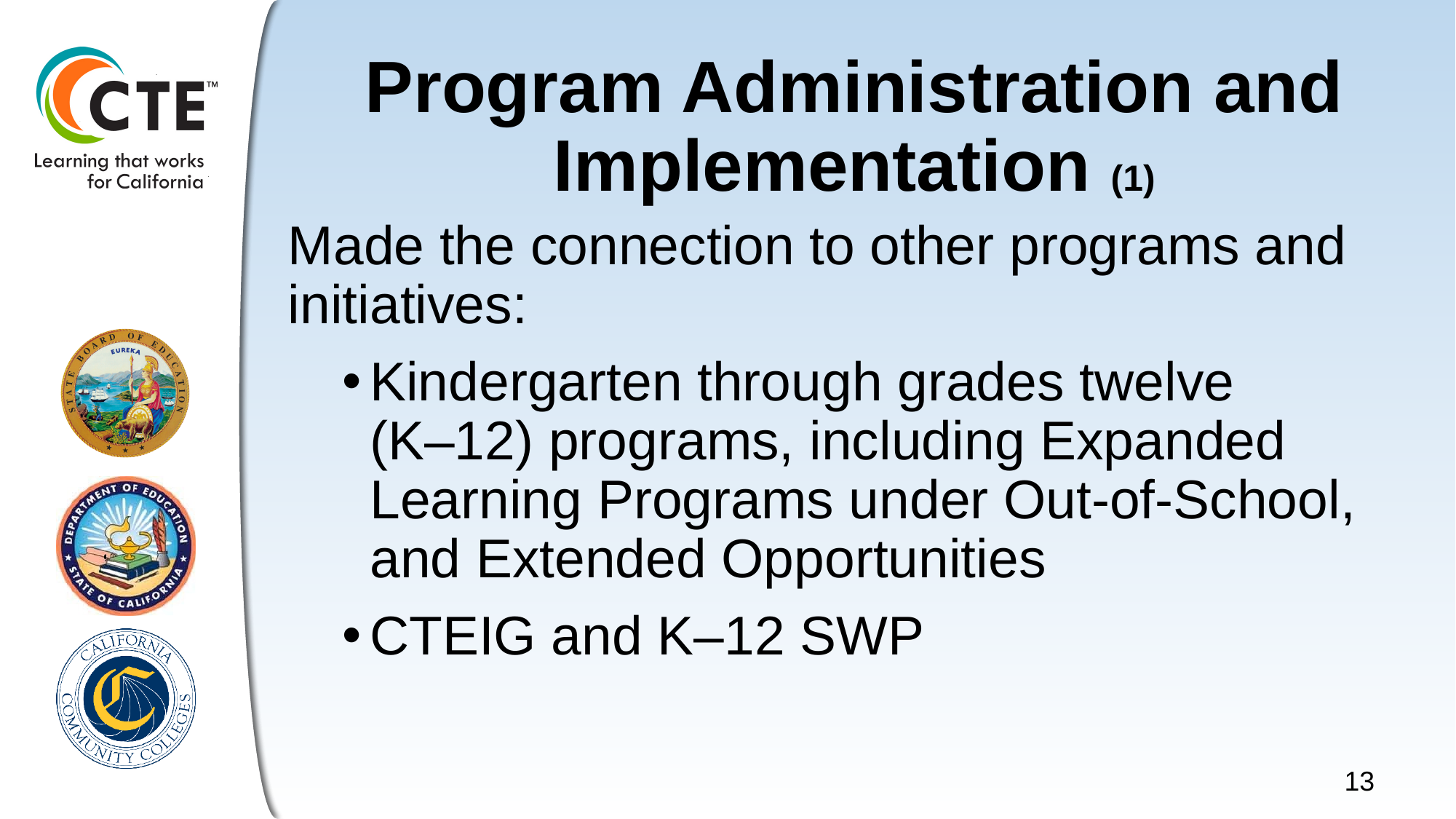

# Program Administration and Implementation (1)
Made the connection to other programs and initiatives:
Kindergarten through grades twelve
(K–12) programs, including Expanded Learning Programs under Out-of-School, and Extended Opportunities
CTEIG and K–12 SWP